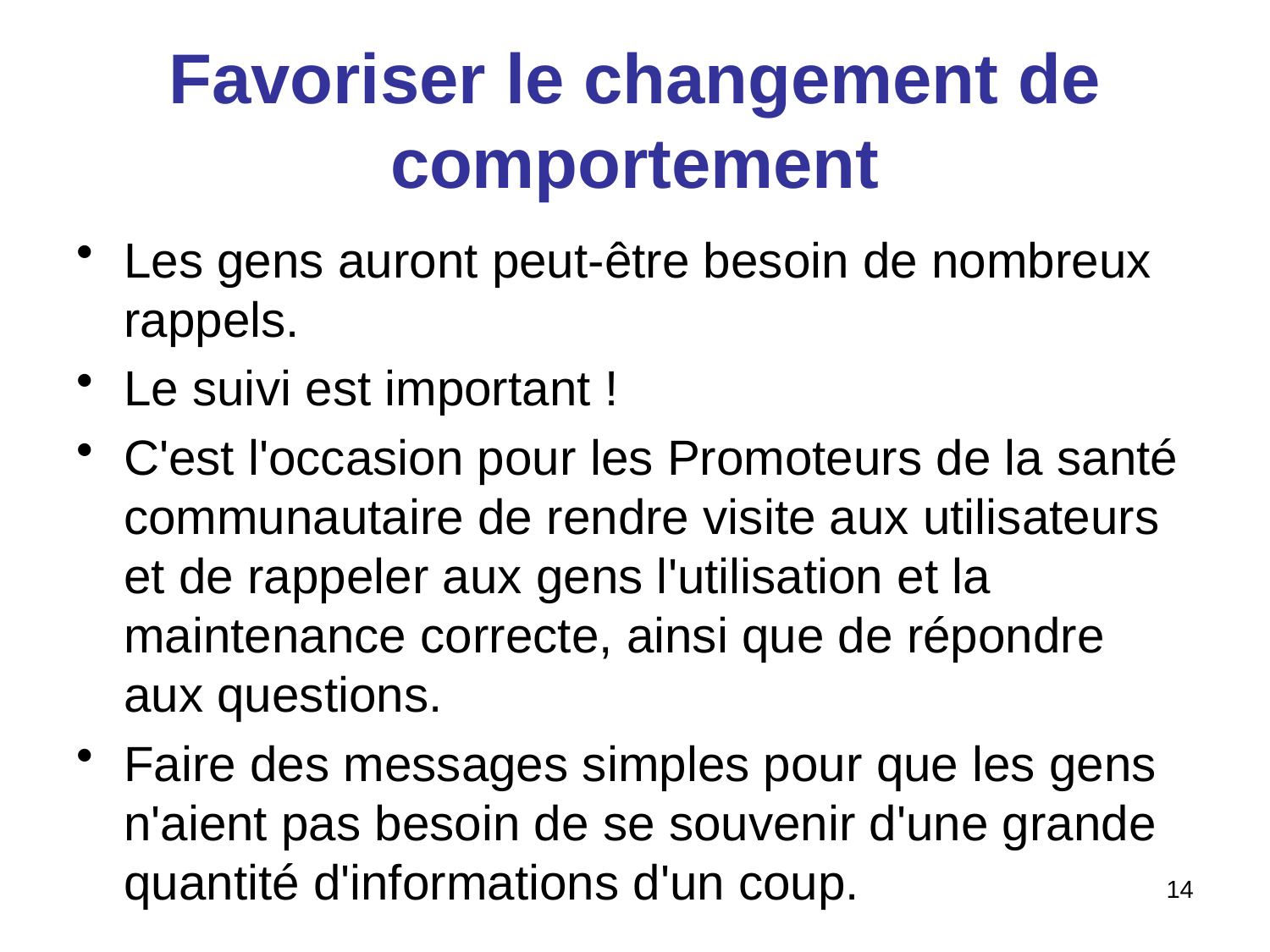

# Favoriser le changement de comportement
Les gens auront peut-être besoin de nombreux rappels.
Le suivi est important !
C'est l'occasion pour les Promoteurs de la santé communautaire de rendre visite aux utilisateurs et de rappeler aux gens l'utilisation et la maintenance correcte, ainsi que de répondre aux questions.
Faire des messages simples pour que les gens n'aient pas besoin de se souvenir d'une grande quantité d'informations d'un coup.
14